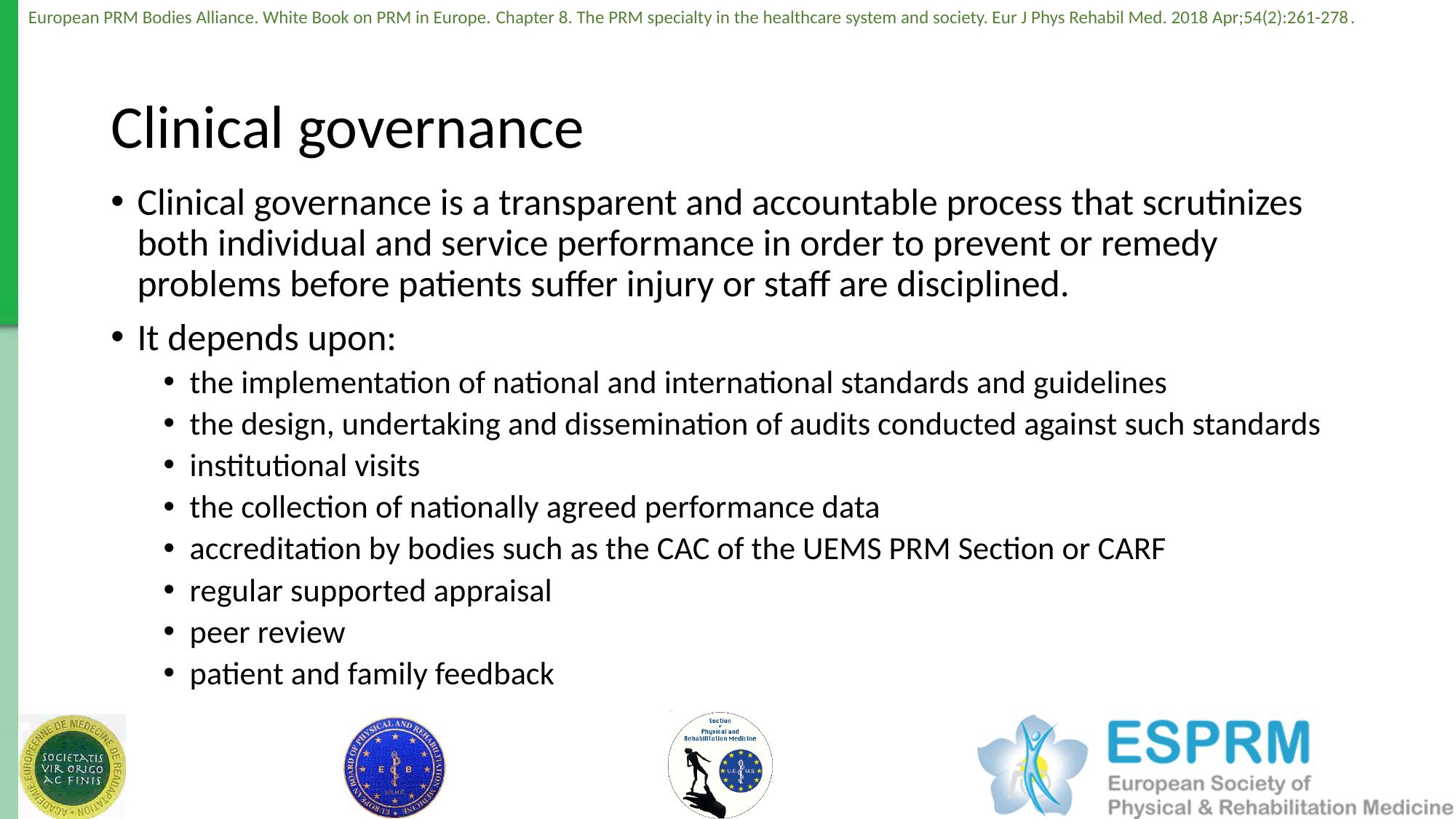

# Clinical governance
Clinical governance is a transparent and accountable process that scrutinizes both individual and service performance in order to prevent or remedy problems before patients suffer injury or staff are disciplined.
It depends upon:
the implementation of national and international standards and guidelines
the design, undertaking and dissemination of audits conducted against such standards
institutional visits
the collection of nationally agreed performance data
accreditation by bodies such as the CAC of the UEMS PRM Section or CARF
regular supported appraisal
peer review
patient and family feedback